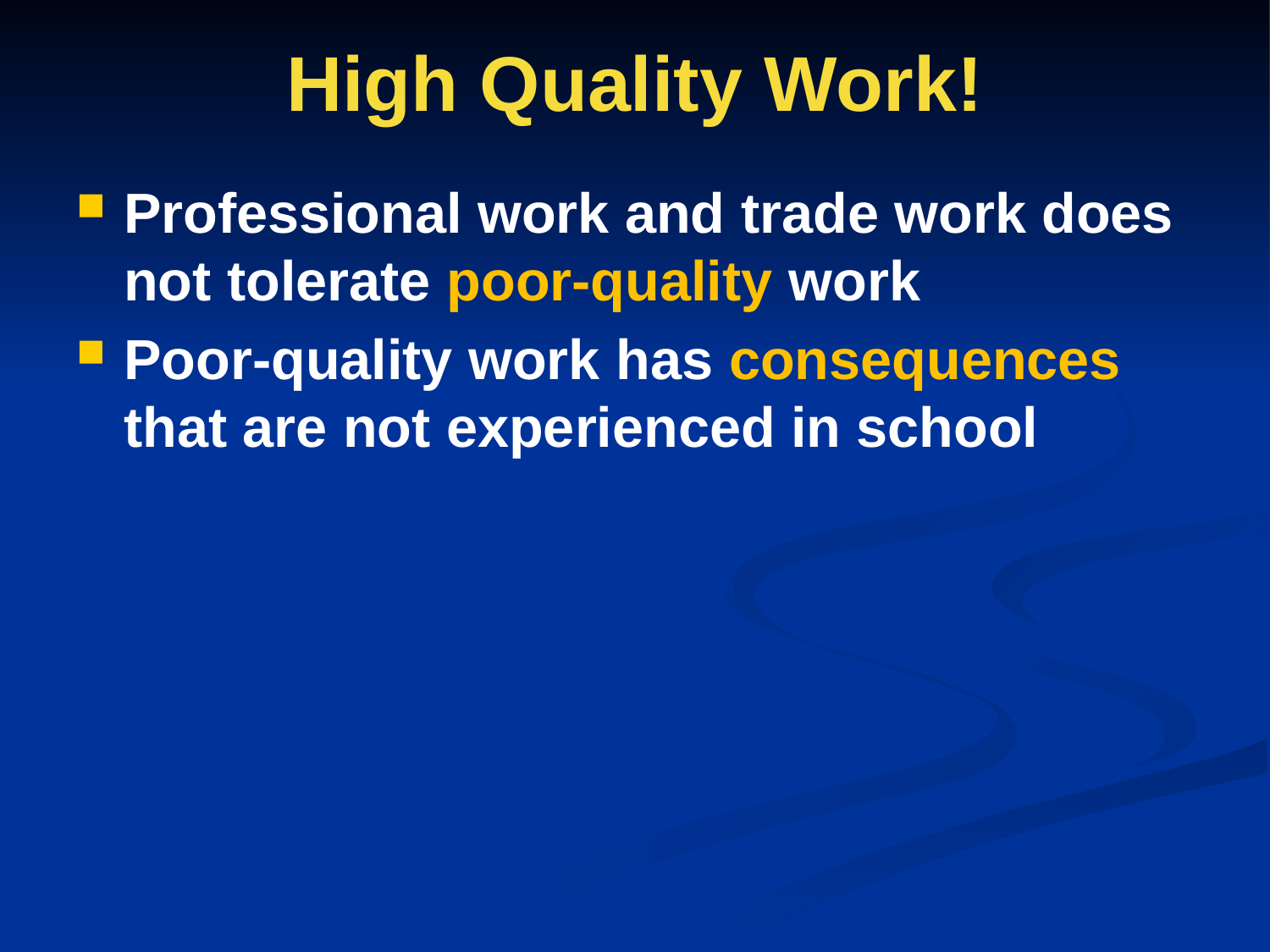

# High Quality Work!
Professional work and trade work does not tolerate poor-quality work
Poor-quality work has consequences that are not experienced in school